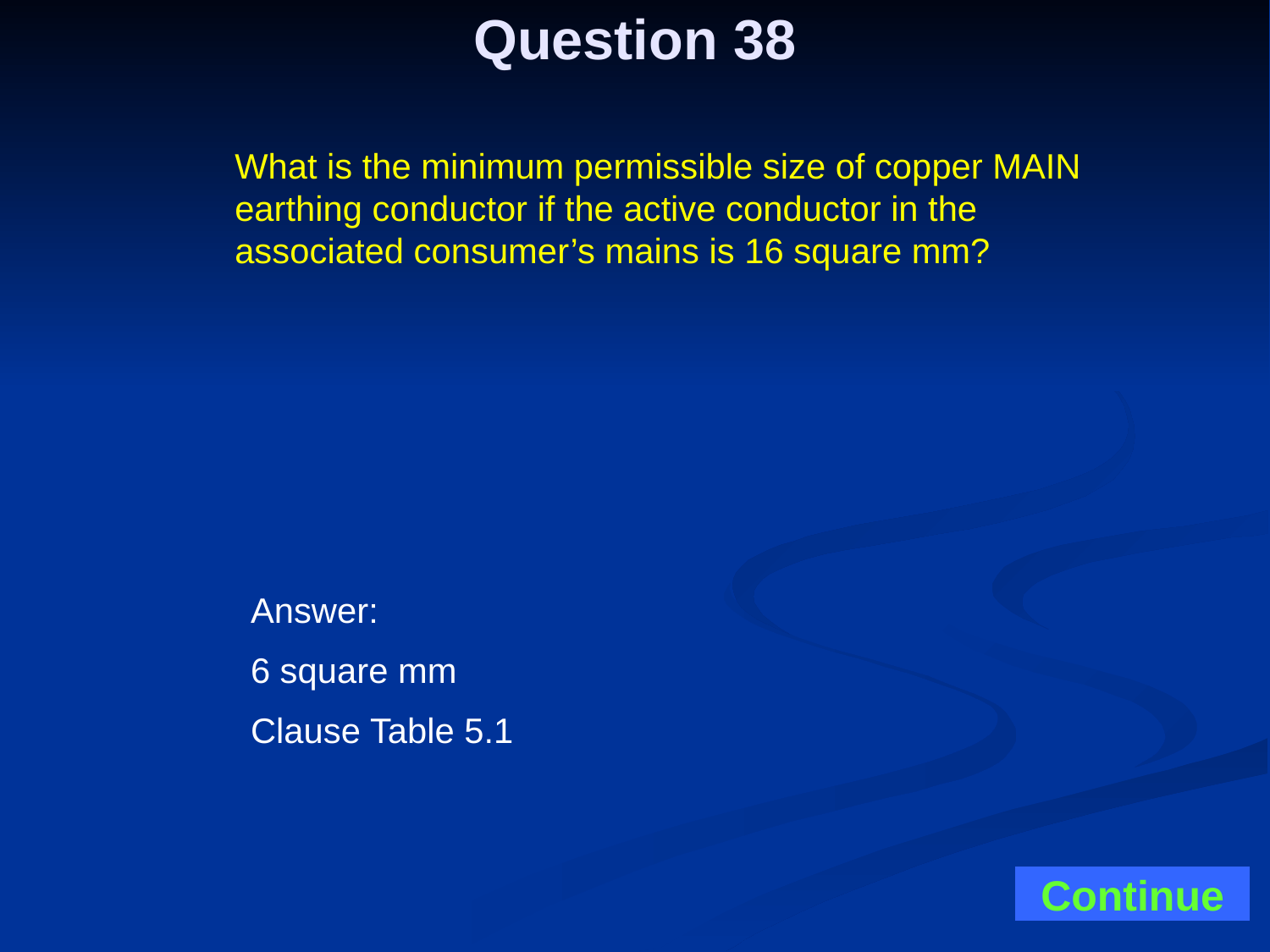

Question 38
What is the minimum permissible size of copper MAIN earthing conductor if the active conductor in the associated consumer’s mains is 16 square mm?
Answer:
6 square mm
Clause Table 5.1
Continue